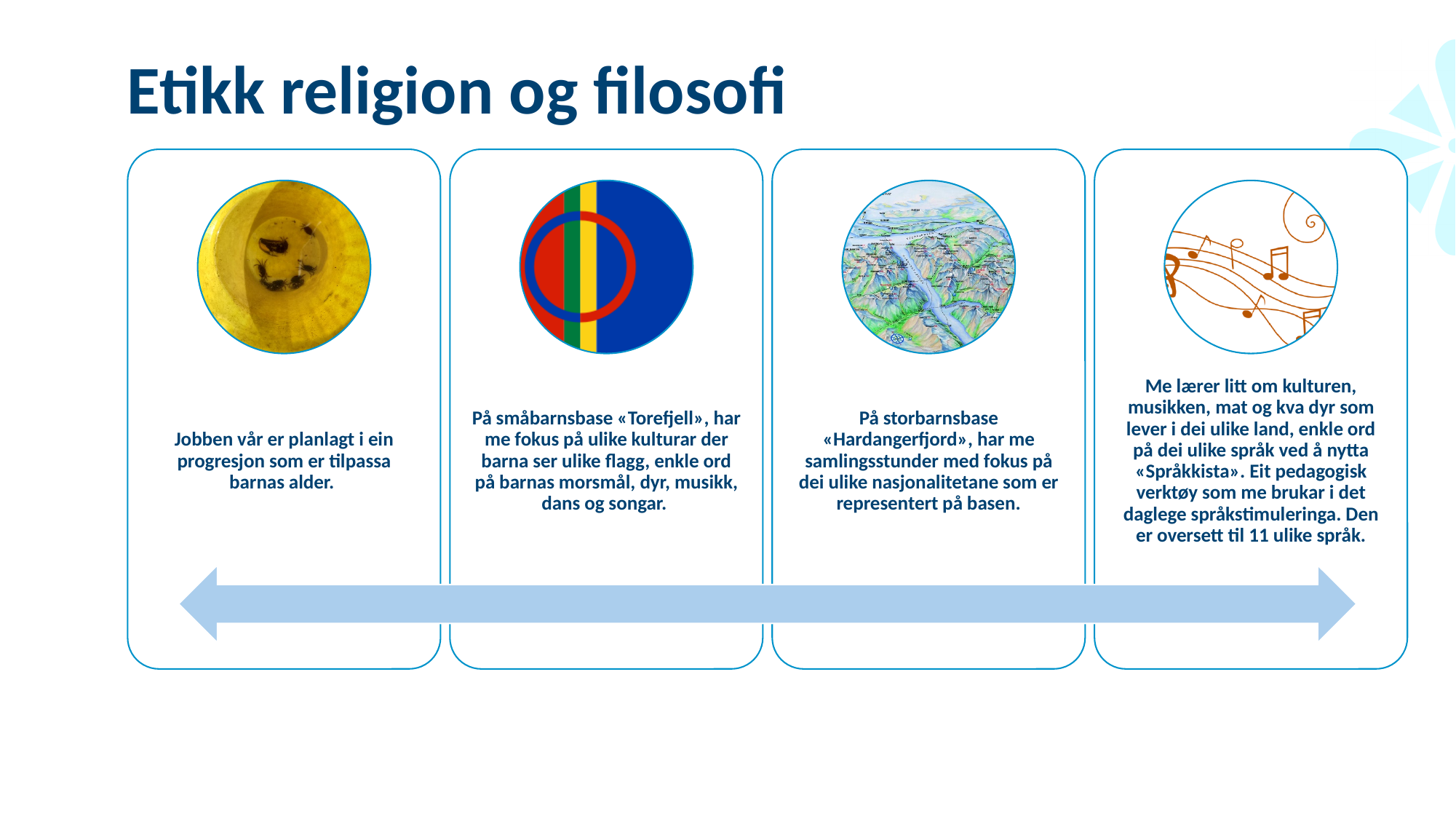

# Etikk religion og filosofi
Jobben vår er planlagt i ein progresjon som er tilpassa barnas alder.
På småbarnsbase «Torefjell», har me fokus på ulike kulturar der barna ser ulike flagg, enkle ord på barnas morsmål, dyr, musikk, dans og songar.
På storbarnsbase «Hardangerfjord», har me samlingsstunder med fokus på dei ulike nasjonalitetane som er representert på basen.
Me lærer litt om kulturen, musikken, mat og kva dyr som lever i dei ulike land, enkle ord på dei ulike språk ved å nytta «Språkkista». Eit pedagogisk verktøy som me brukar i det daglege språkstimuleringa. Den er oversett til 11 ulike språk.